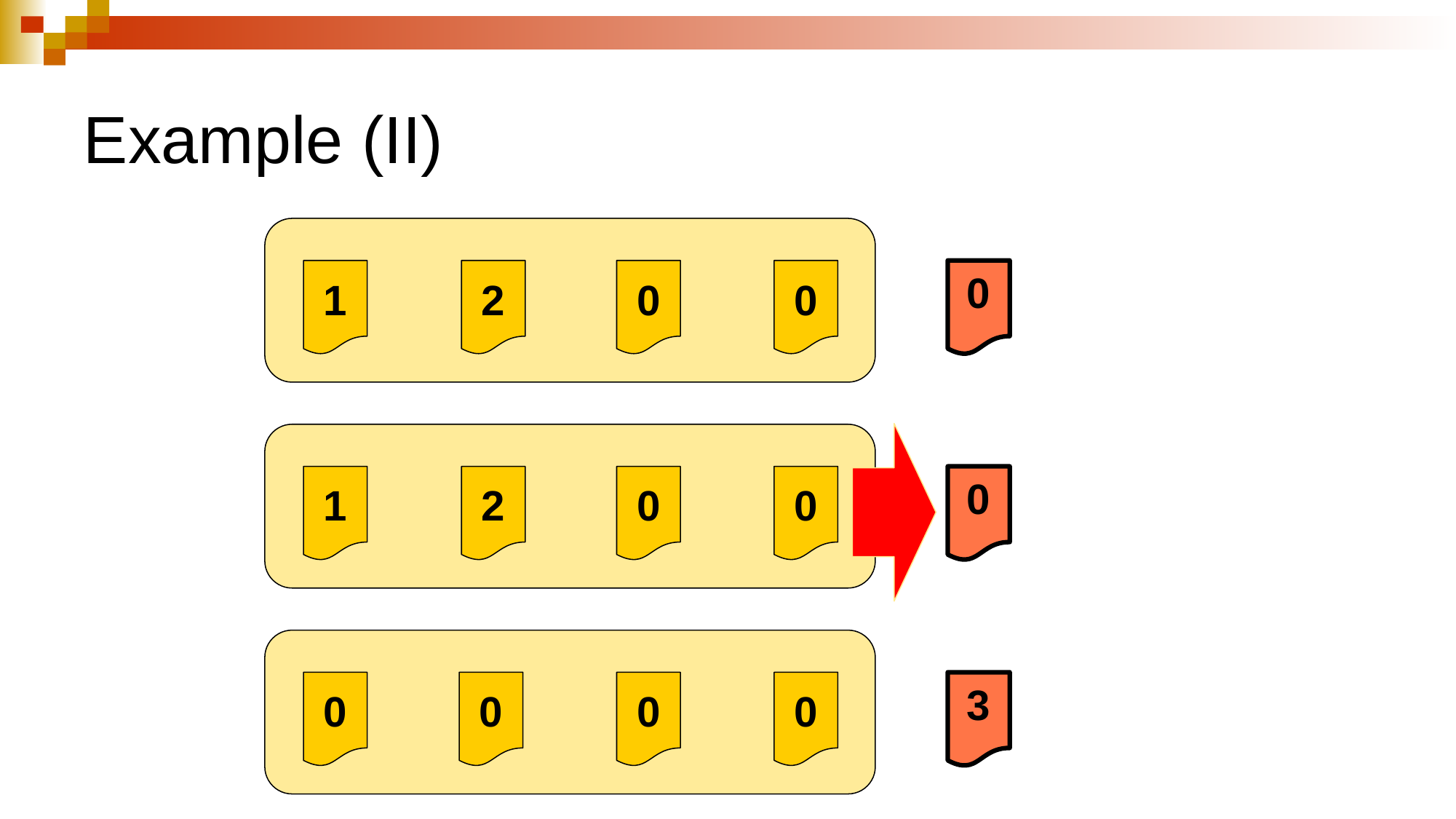

# Example (II)

0
0
1
2
0

0
0
1
2
0

0
0
0
0
3